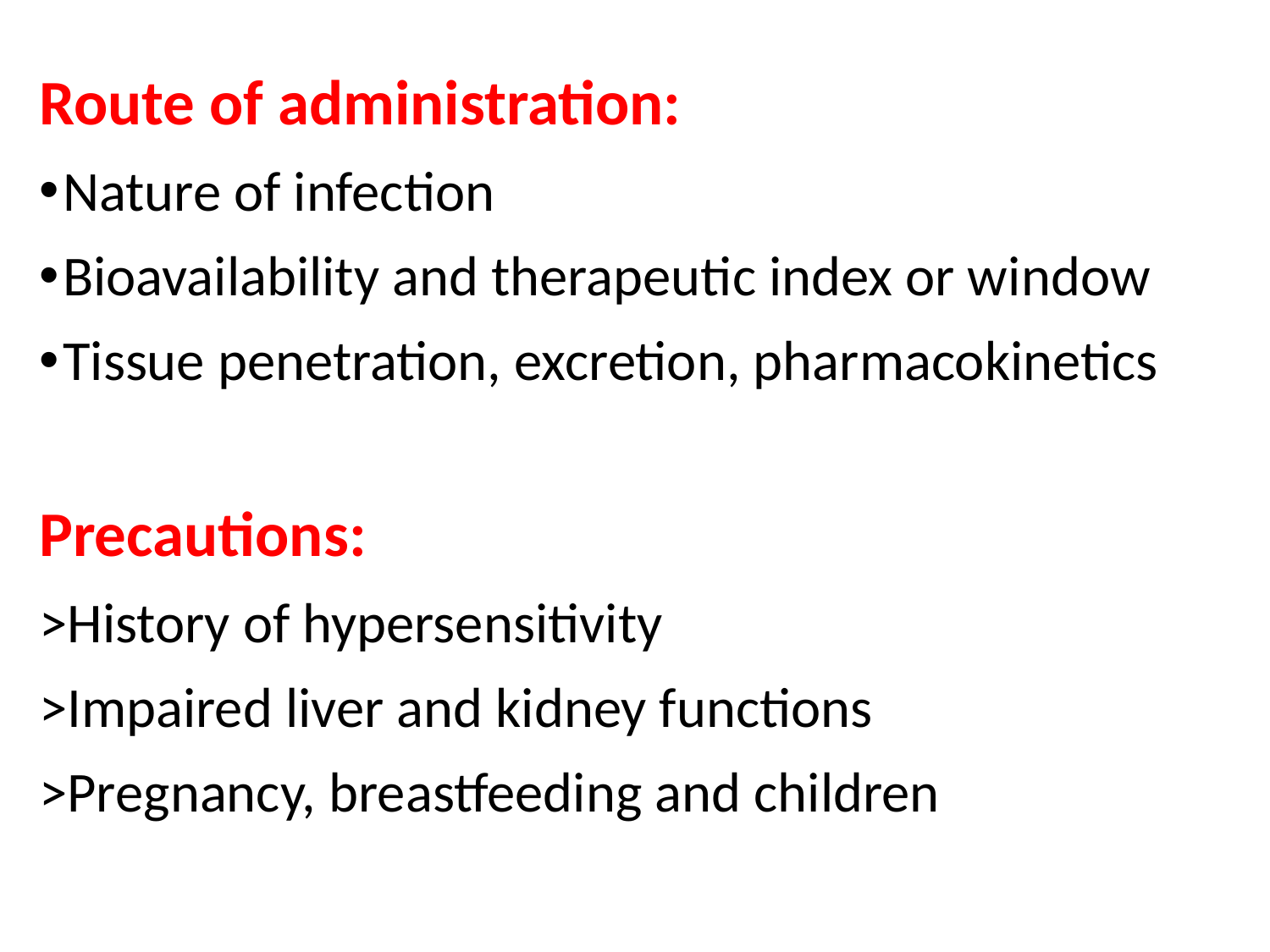

Route of administration:
Nature of infection
Bioavailability and therapeutic index or window
Tissue penetration, excretion, pharmacokinetics

Precautions:
>History of hypersensitivity
>Impaired liver and kidney functions
>Pregnancy, breastfeeding and children